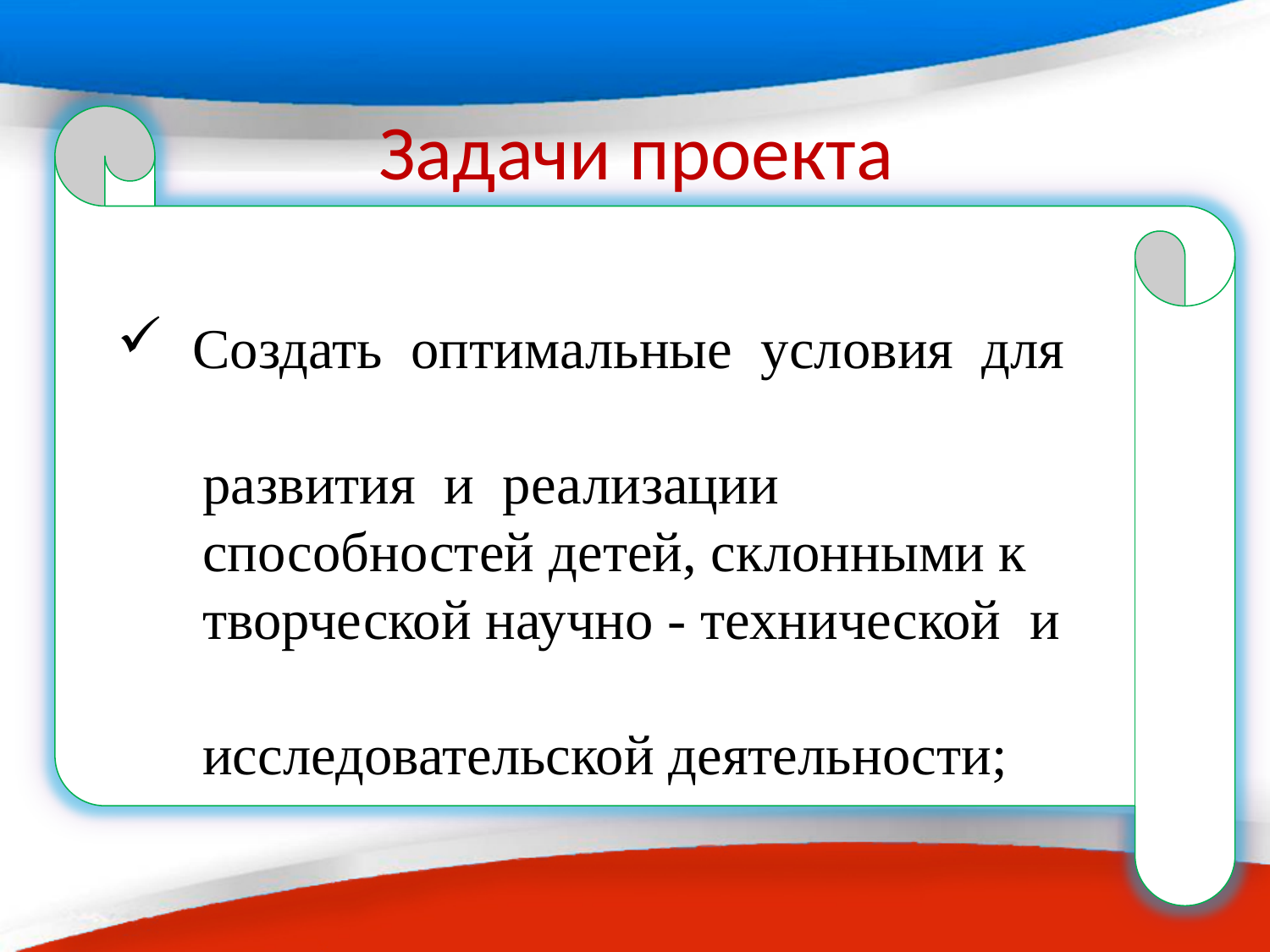

Задачи проекта
  Создать  оптимальные  условия  для
      развития  и  реализации
      способностей детей, склонными к
      творческой научно - технической  и
      исследовательской деятельности;